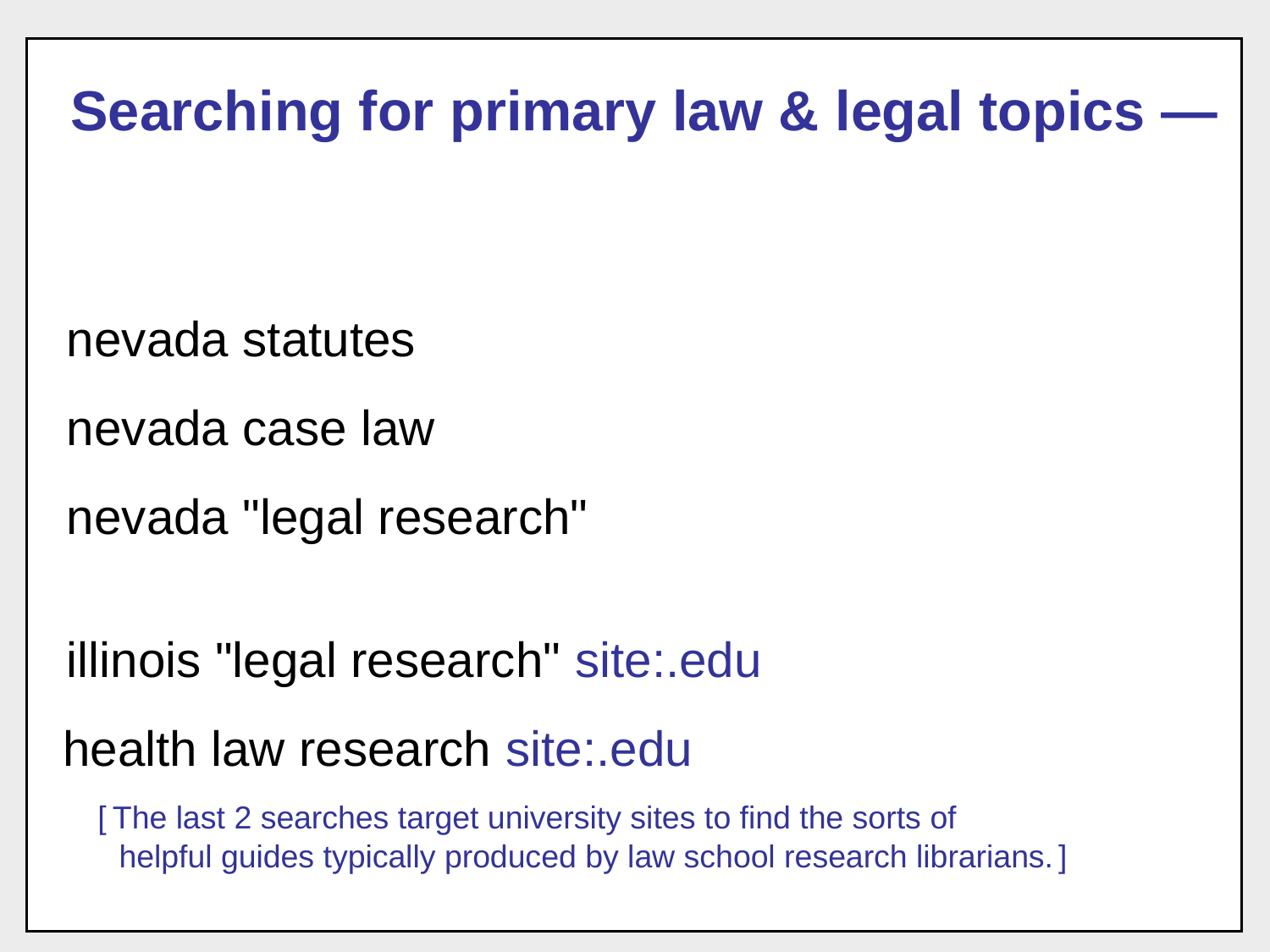

Searching for primary law & legal topics —
  nevada statutes
  nevada case law
  nevada "legal research"
  illinois "legal research" site:.edu
  health law research site:.edu
      [ The last 2 searches target university sites to find the sorts of
         helpful guides typically produced by law school research librarians. ]